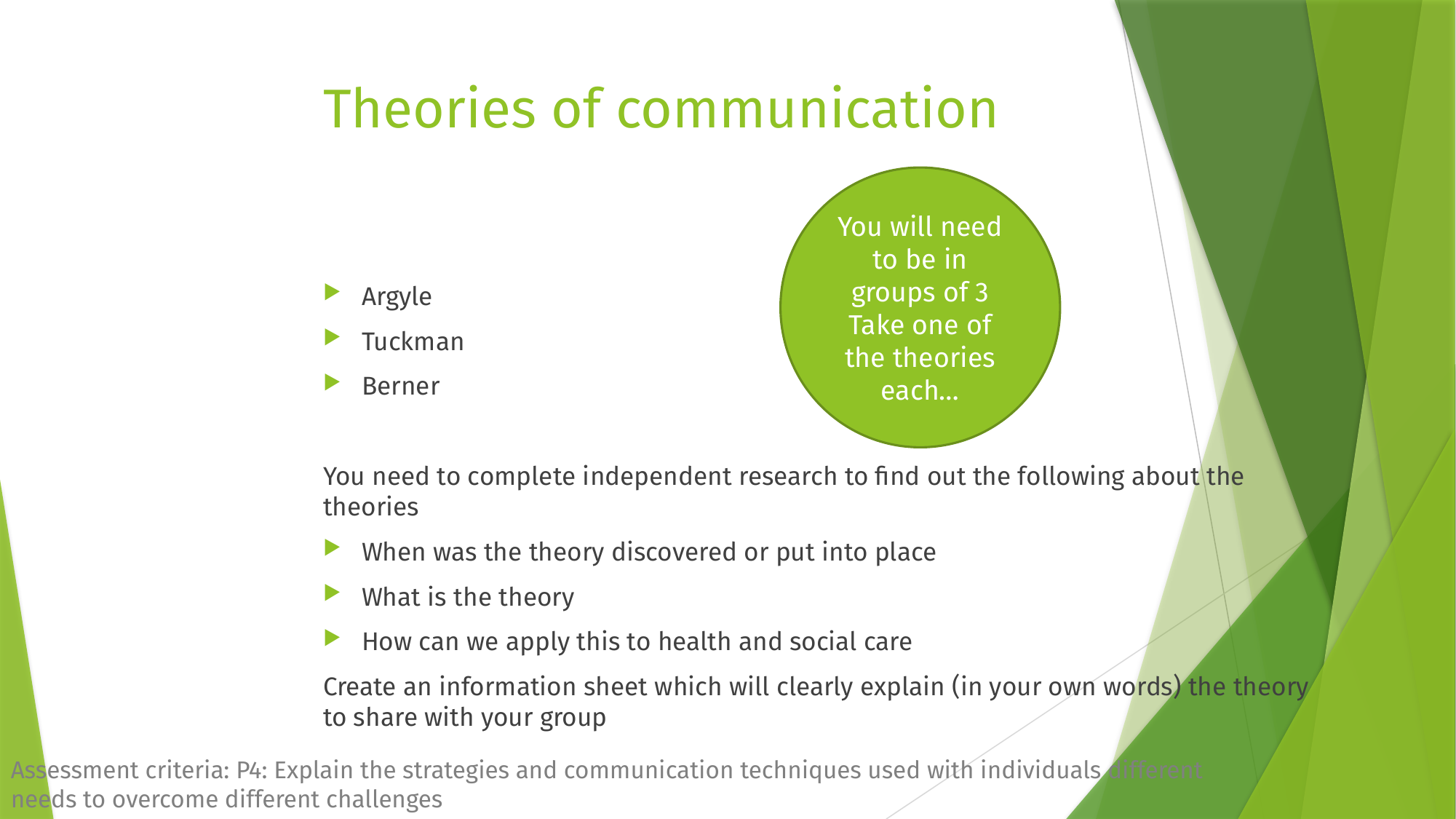

# Theories of communication
You will need to be in groups of 3
Take one of the theories each…
Argyle
Tuckman
Berner

You need to complete independent research to find out the following about the theories
When was the theory discovered or put into place
What is the theory
How can we apply this to health and social care
Create an information sheet which will clearly explain (in your own words) the theory to share with your group
Assessment criteria: P4: Explain the strategies and communication techniques used with individuals different needs to overcome different challenges